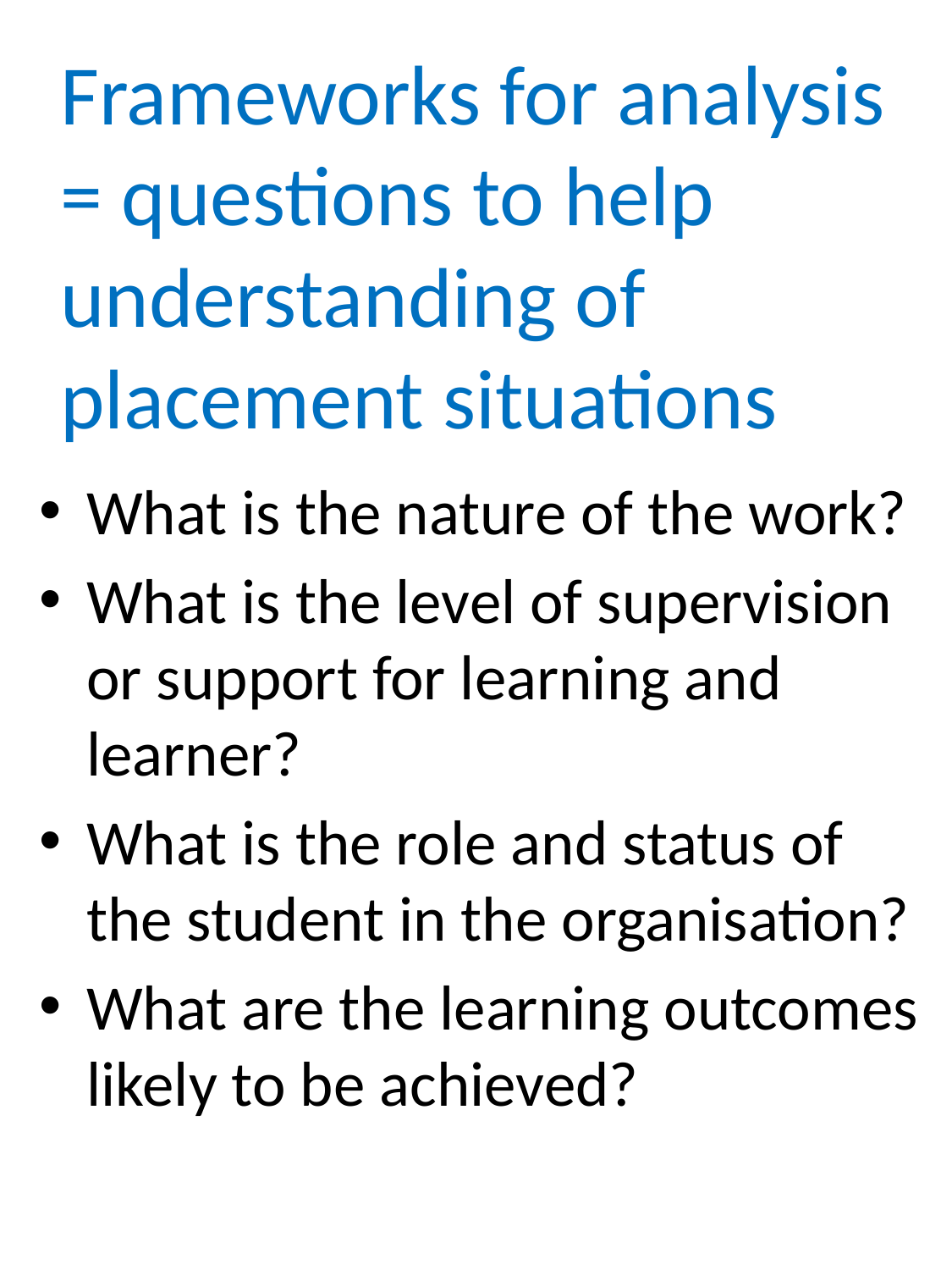

# Frameworks for analysis = questions to help understanding of placement situations
What is the nature of the work?
What is the level of supervision or support for learning and learner?
What is the role and status of the student in the organisation?
What are the learning outcomes likely to be achieved?